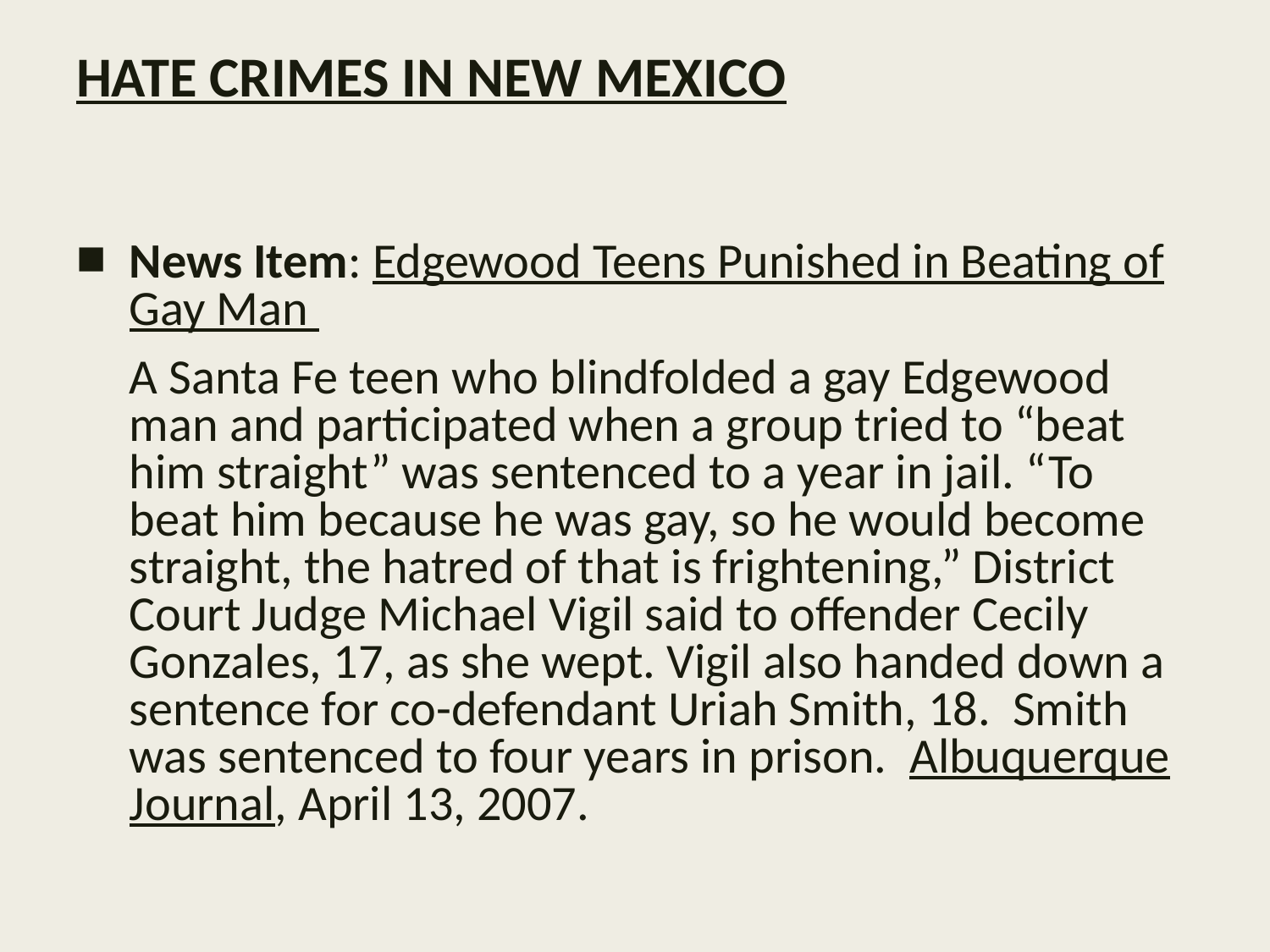

# HATE CRIMES IN NEW MEXICO

News Item: Edgewood Teens Punished in Beating of Gay Man
	A Santa Fe teen who blindfolded a gay Edgewood man and participated when a group tried to “beat him straight” was sentenced to a year in jail. “To beat him because he was gay, so he would become straight, the hatred of that is frightening,” District Court Judge Michael Vigil said to offender Cecily Gonzales, 17, as she wept. Vigil also handed down a sentence for co-defendant Uriah Smith, 18.  Smith was sentenced to four years in prison.  Albuquerque Journal, April 13, 2007.